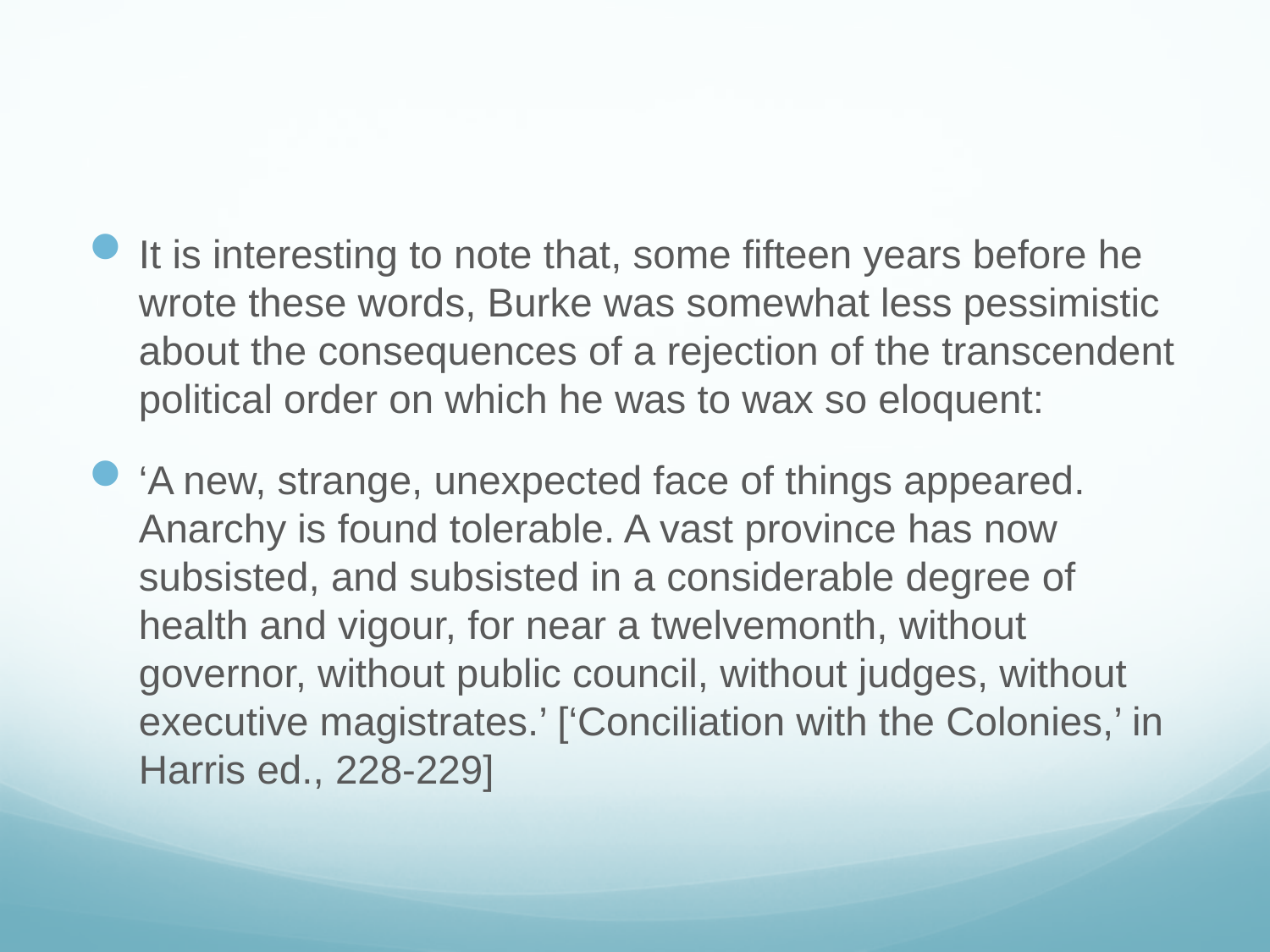

#
It is interesting to note that, some fifteen years before he wrote these words, Burke was somewhat less pessimistic about the consequences of a rejection of the transcendent political order on which he was to wax so eloquent:
‘A new, strange, unexpected face of things appeared. Anarchy is found tolerable. A vast province has now subsisted, and subsisted in a considerable degree of health and vigour, for near a twelvemonth, without governor, without public council, without judges, without executive magistrates.’ [‘Conciliation with the Colonies,’ in Harris ed., 228-229]